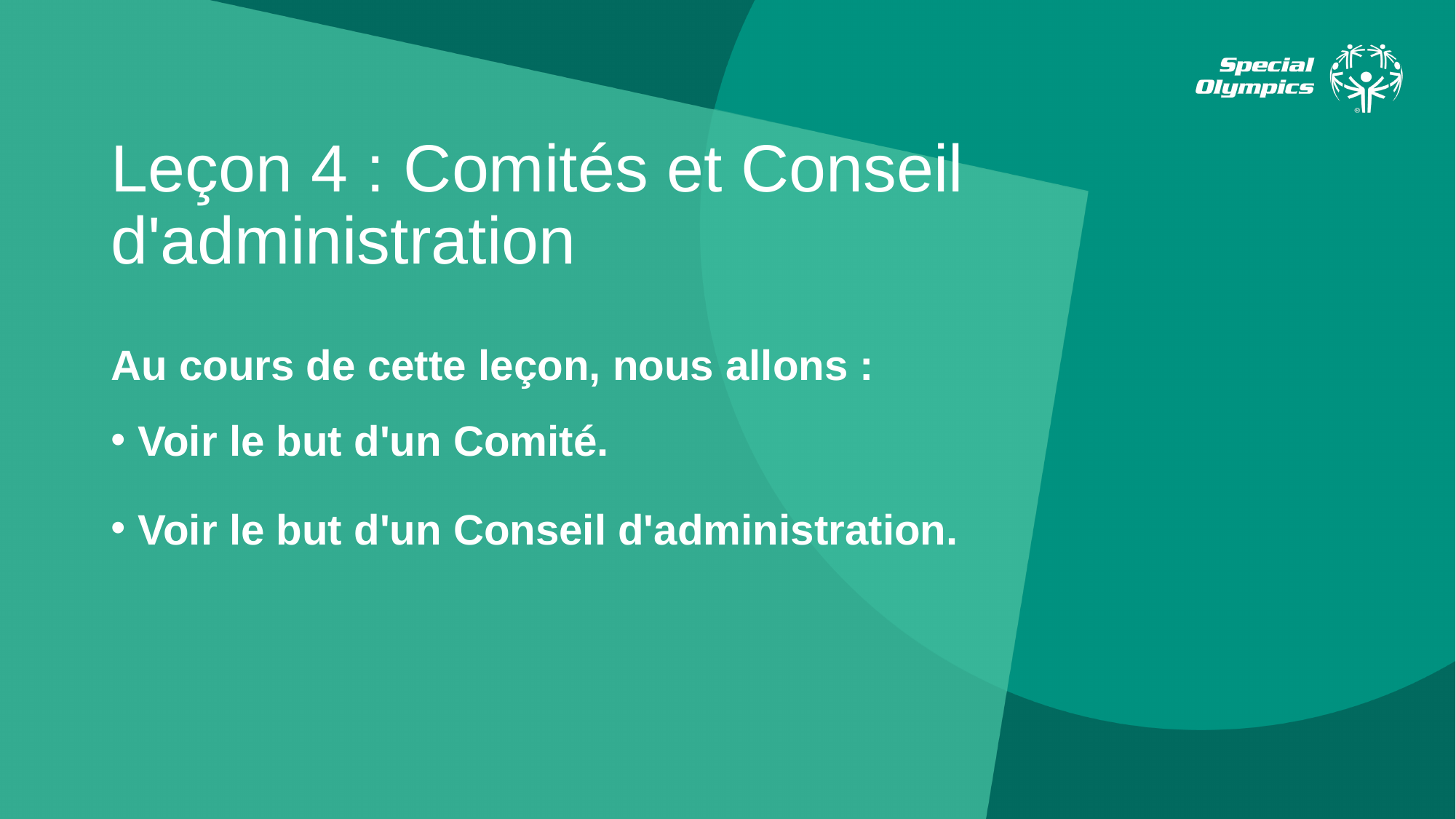

# Leçon 4 : Comités et Conseil d'administration
Au cours de cette leçon, nous allons :
Voir le but d'un Comité.
Voir le but d'un Conseil d'administration.